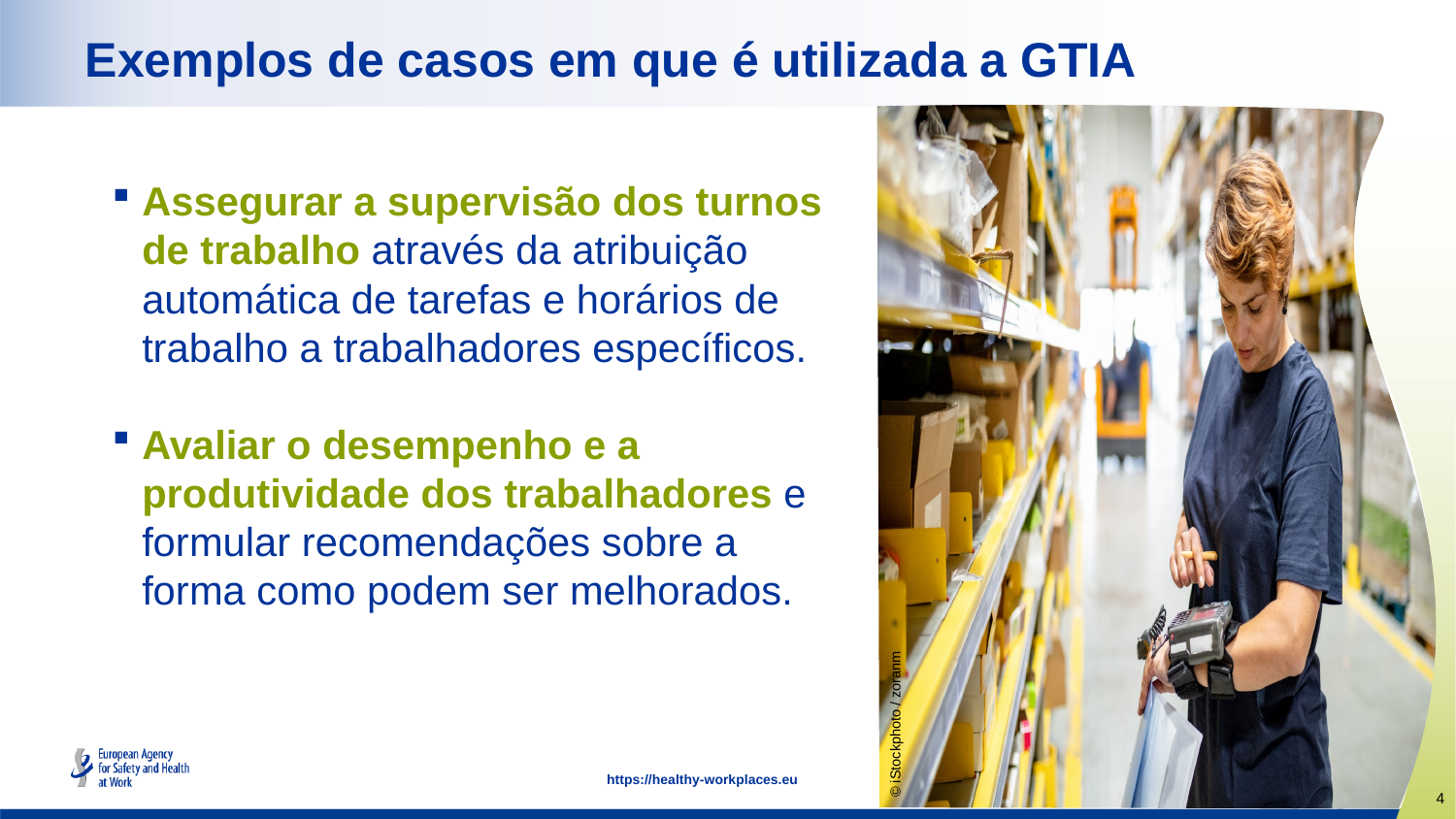

Exemplos de casos em que é utilizada a GTIA

Assegurar a supervisão dos turnos de trabalho através da atribuição automática de tarefas e horários de trabalho a trabalhadores específicos.
Avaliar o desempenho e a produtividade dos trabalhadores e formular recomendações sobre a forma como podem ser melhorados.
© iStockphoto / zoranm